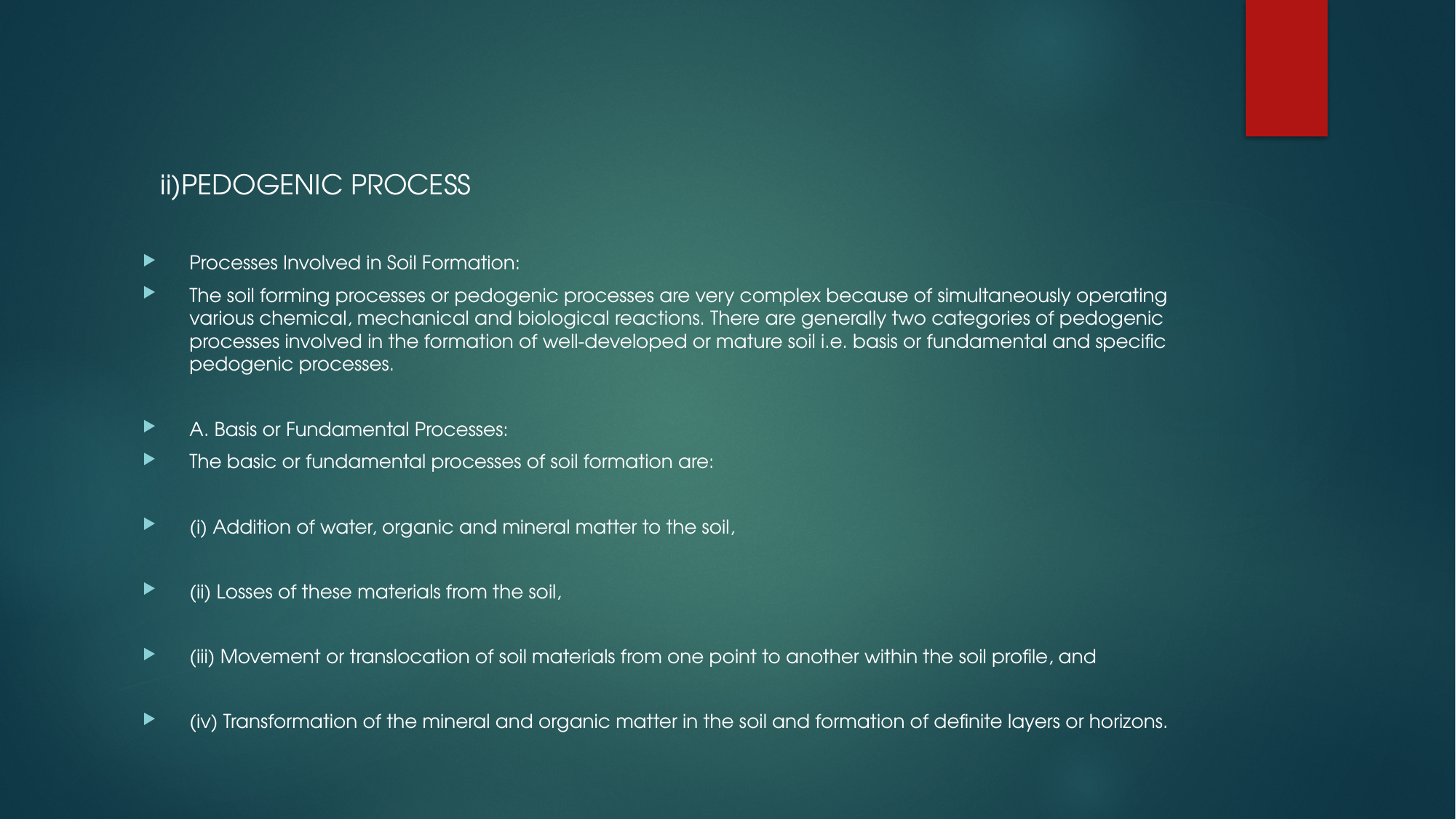

ii)PEDOGENIC PROCESS
Processes Involved in Soil Formation:
The soil forming processes or pedogenic processes are very complex because of simultaneously operating various chemical, mechanical and biological reactions. There are generally two categories of pedogenic processes involved in the formation of well-developed or mature soil i.e. basis or fundamental and specific pedogenic processes.

A. Basis or Fundamental Processes:
The basic or fundamental processes of soil formation are:

(i) Addition of water, organic and mineral matter to the soil,

(ii) Losses of these materials from the soil,

(iii) Movement or translocation of soil materials from one point to another within the soil profile, and

(iv) Transformation of the mineral and organic matter in the soil and formation of definite layers or horizons.